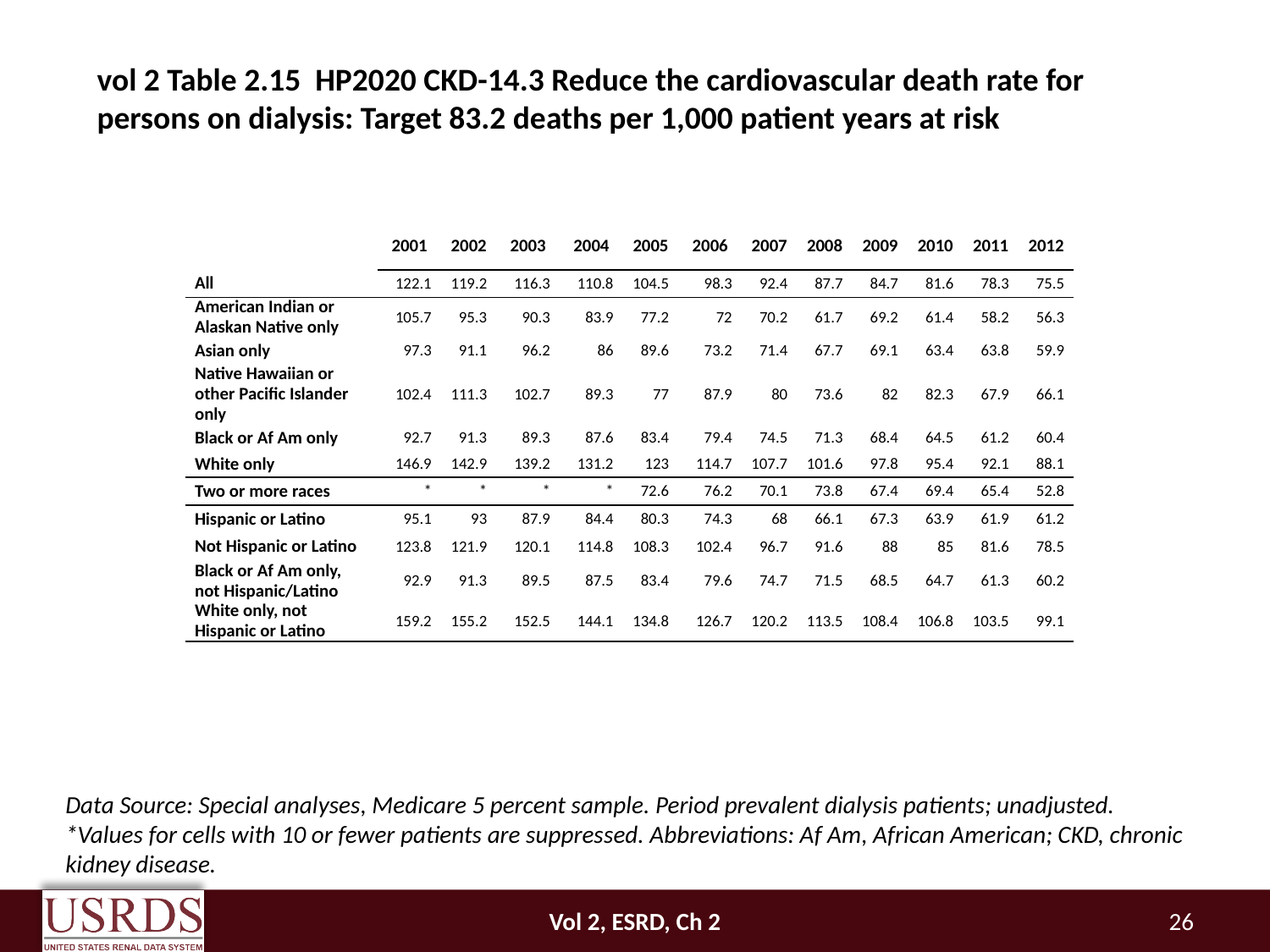

#
vol 2 Table 2.15  HP2020 CKD-14.3 Reduce the cardiovascular death rate for persons on dialysis: Target 83.2 deaths per 1,000 patient years at risk

|  | 2001 | 2002 | 2003 | 2004 | 2005 | 2006 | 2007 | 2008 | 2009 | 2010 | 2011 | 2012 |
| --- | --- | --- | --- | --- | --- | --- | --- | --- | --- | --- | --- | --- |
| All | 122.1 | 119.2 | 116.3 | 110.8 | 104.5 | 98.3 | 92.4 | 87.7 | 84.7 | 81.6 | 78.3 | 75.5 |
| American Indian or Alaskan Native only | 105.7 | 95.3 | 90.3 | 83.9 | 77.2 | 72 | 70.2 | 61.7 | 69.2 | 61.4 | 58.2 | 56.3 |
| Asian only | 97.3 | 91.1 | 96.2 | 86 | 89.6 | 73.2 | 71.4 | 67.7 | 69.1 | 63.4 | 63.8 | 59.9 |
| Native Hawaiian or other Pacific Islander only | 102.4 | 111.3 | 102.7 | 89.3 | 77 | 87.9 | 80 | 73.6 | 82 | 82.3 | 67.9 | 66.1 |
| Black or Af Am only | 92.7 | 91.3 | 89.3 | 87.6 | 83.4 | 79.4 | 74.5 | 71.3 | 68.4 | 64.5 | 61.2 | 60.4 |
| White only | 146.9 | 142.9 | 139.2 | 131.2 | 123 | 114.7 | 107.7 | 101.6 | 97.8 | 95.4 | 92.1 | 88.1 |
| Two or more races | \* | \* | \* | \* | 72.6 | 76.2 | 70.1 | 73.8 | 67.4 | 69.4 | 65.4 | 52.8 |
| Hispanic or Latino | 95.1 | 93 | 87.9 | 84.4 | 80.3 | 74.3 | 68 | 66.1 | 67.3 | 63.9 | 61.9 | 61.2 |
| Not Hispanic or Latino | 123.8 | 121.9 | 120.1 | 114.8 | 108.3 | 102.4 | 96.7 | 91.6 | 88 | 85 | 81.6 | 78.5 |
| Black or Af Am only, not Hispanic/Latino | 92.9 | 91.3 | 89.5 | 87.5 | 83.4 | 79.6 | 74.7 | 71.5 | 68.5 | 64.7 | 61.3 | 60.2 |
| White only, not Hispanic or Latino | 159.2 | 155.2 | 152.5 | 144.1 | 134.8 | 126.7 | 120.2 | 113.5 | 108.4 | 106.8 | 103.5 | 99.1 |
Data Source: Special analyses, Medicare 5 percent sample. Period prevalent dialysis patients; unadjusted. *Values for cells with 10 or fewer patients are suppressed. Abbreviations: Af Am, African American; CKD, chronic kidney disease.
Vol 2, ESRD, Ch 2
26